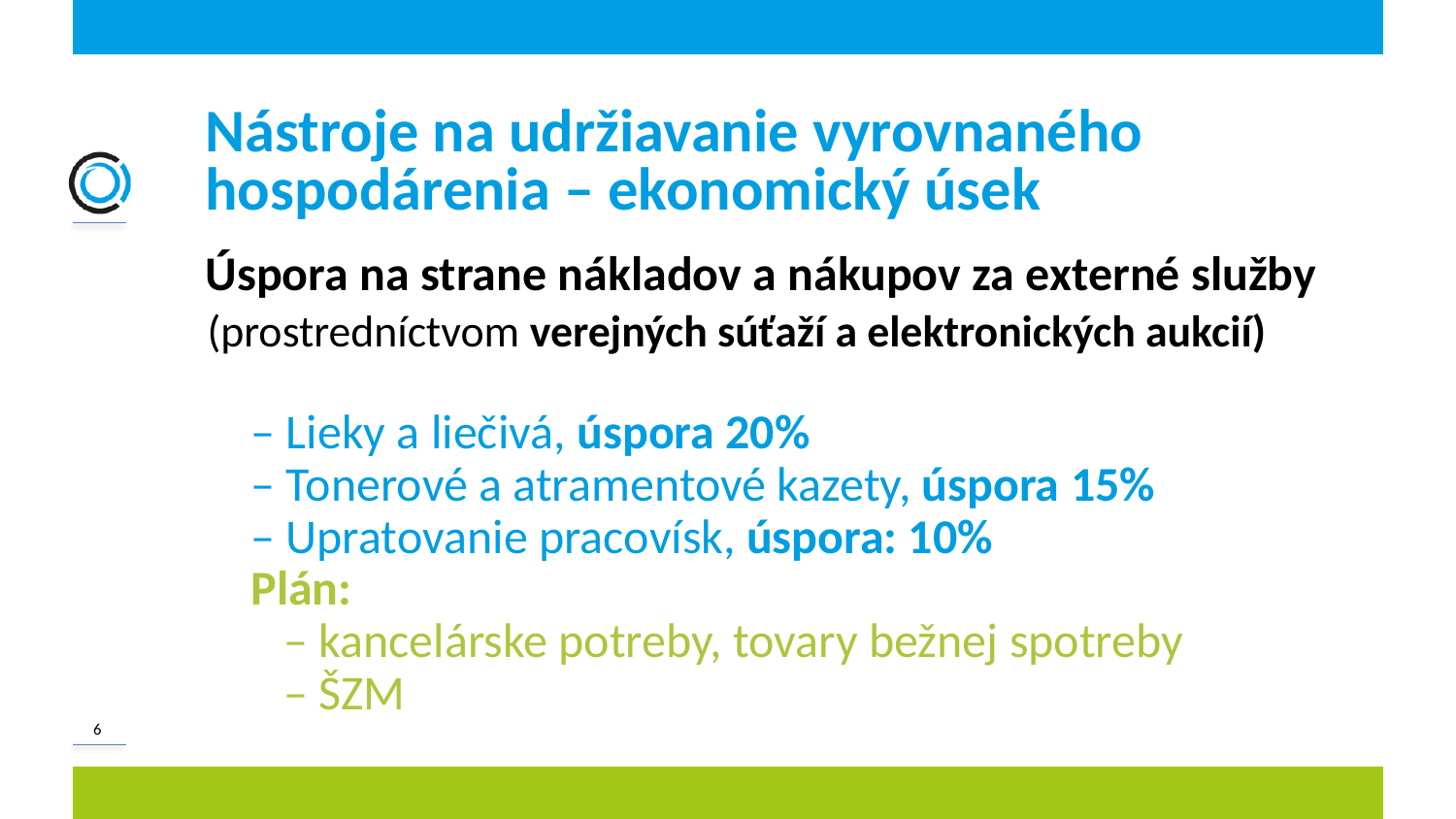

# Nástroje na udržiavanie vyrovnaného hospodárenia – ekonomický úsek

Úspora na strane nákladov a nákupov za externé služby
(prostredníctvom verejných súťaží a elektronických aukcií)

– Lieky a liečivá, úspora 20%
– Tonerové a atramentové kazety, úspora 15%
– Upratovanie pracovísk, úspora: 10%
Plán:
   – kancelárske potreby, tovary bežnej spotreby
   – ŠZM

6